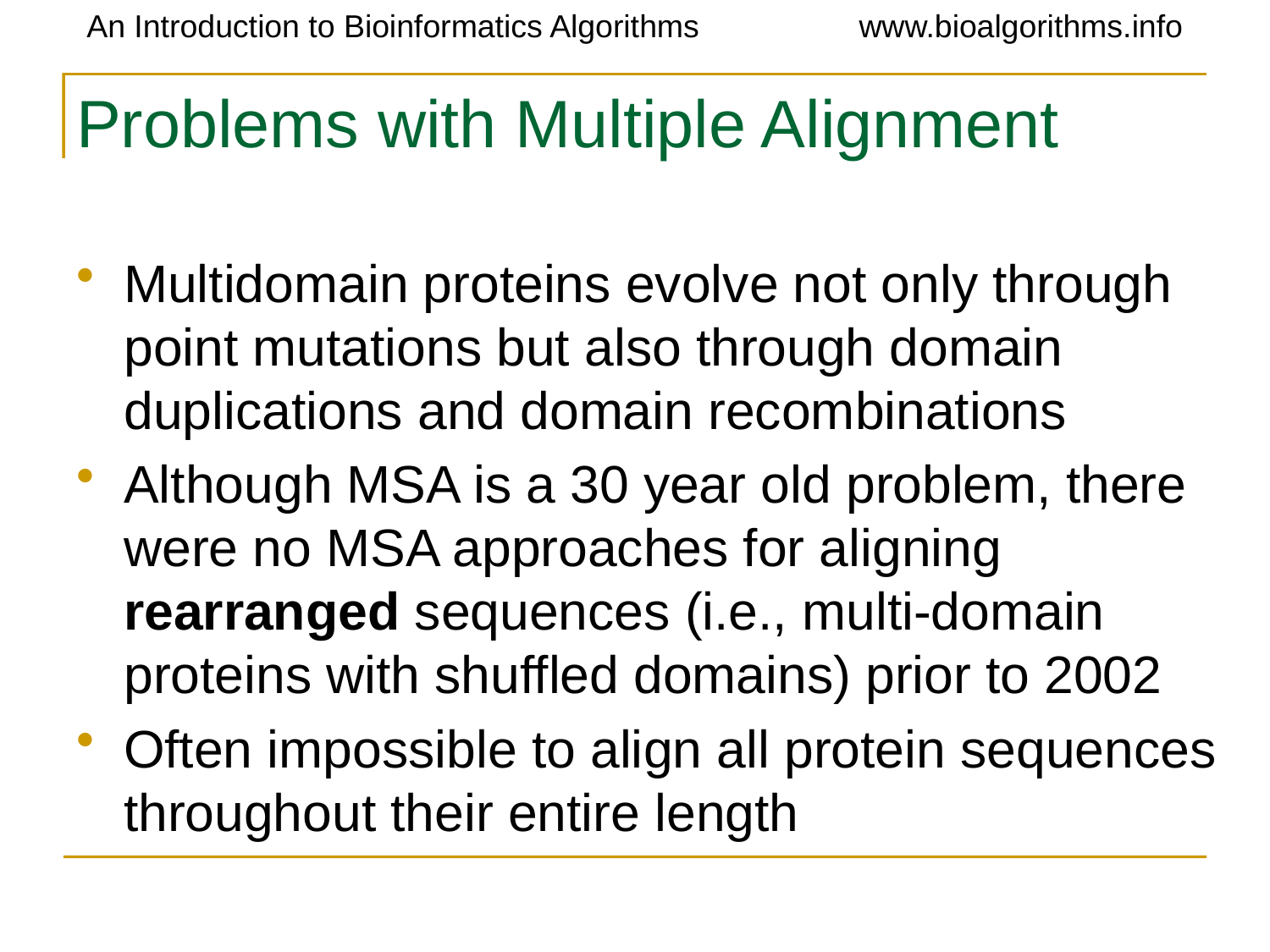

# Problems with Multiple Alignment
Multidomain proteins evolve not only through point mutations but also through domain duplications and domain recombinations
Although MSA is a 30 year old problem, there were no MSA approaches for aligning rearranged sequences (i.e., multi-domain proteins with shuffled domains) prior to 2002
Often impossible to align all protein sequences throughout their entire length